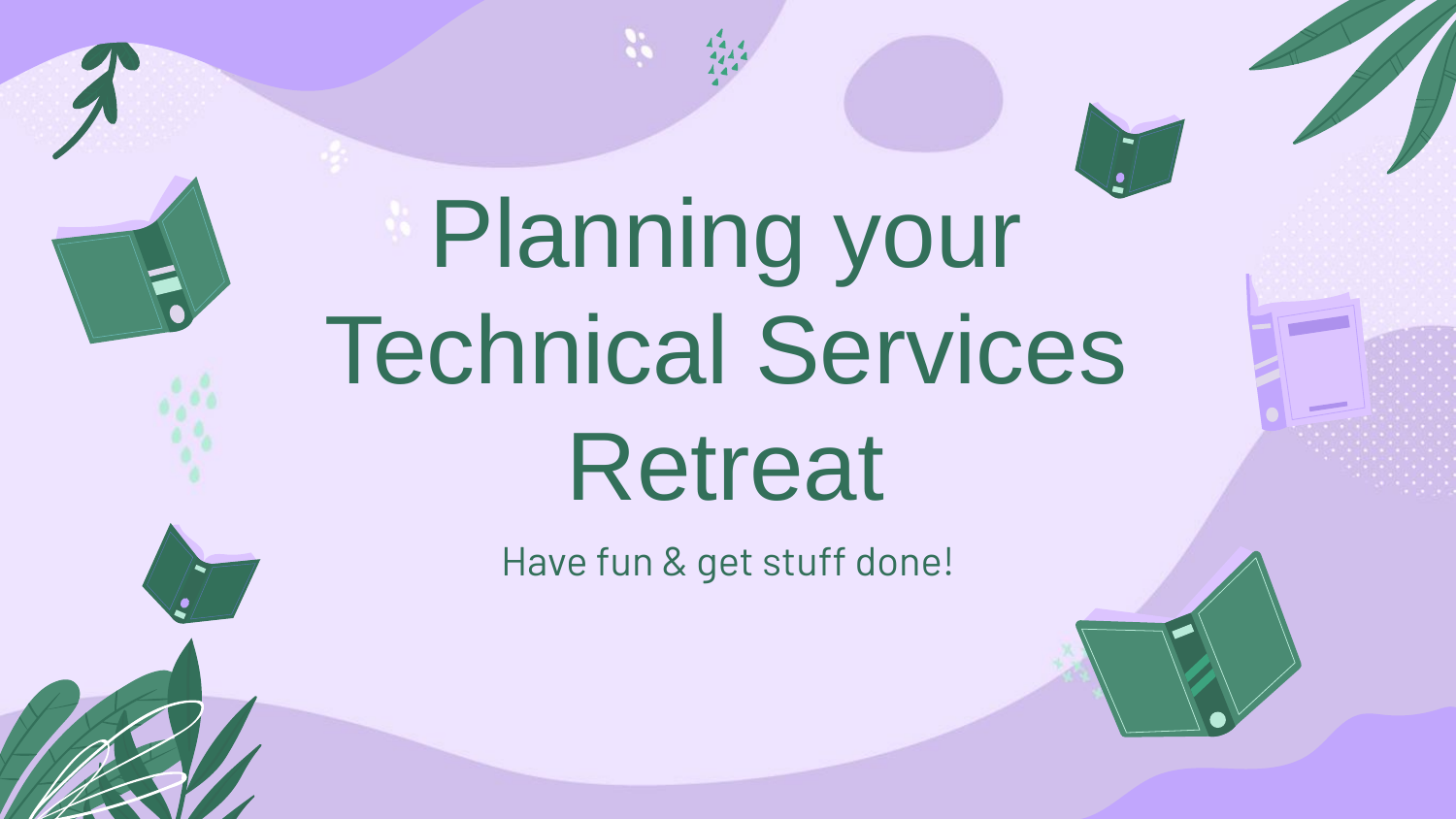

# Planning your Technical Services Retreat
Have fun & get stuff done!